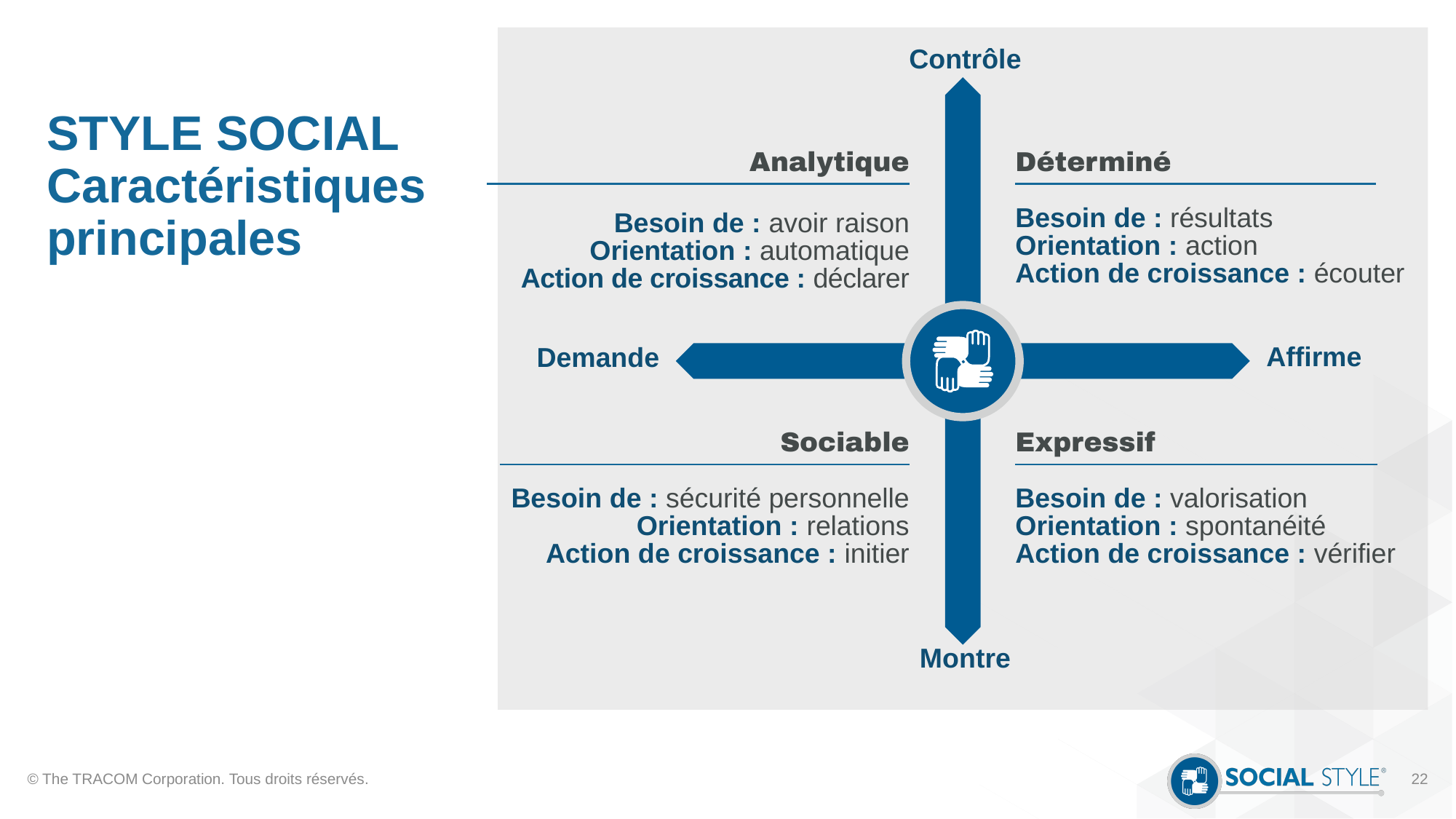

# STYLE SOCIAL Caractéristiques principales

Contrôle

Analytique
Besoin de : avoir raison
Orientation : automatique
Action de croissance : déclarer

Déterminé

Besoin de : résultats
Orientation : action
Action de croissance : écouter
Affirme
Demande
Sociable

Besoin de : sécurité personnelle
Orientation : relations
Action de croissance : initier

Expressif

Besoin de : valorisation
Orientation : spontanéité
Action de croissance : vérifier
Montre
© The TRACOM Corporation. Tous droits réservés.
22